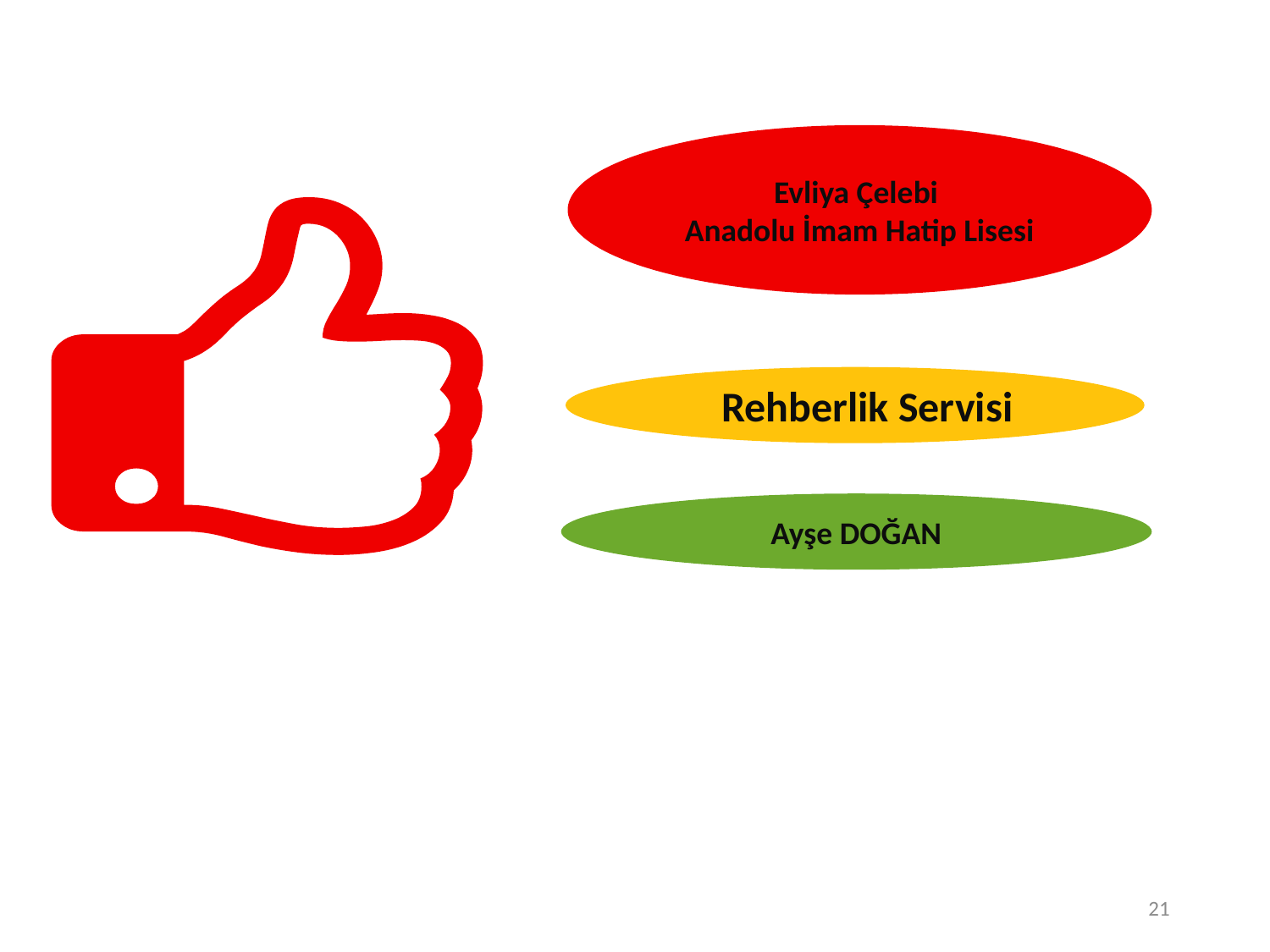

Evliya Çelebi
Anadolu İmam Hatip Lisesi

      Rehberlik Servisi
Ayşe DOĞAN

21